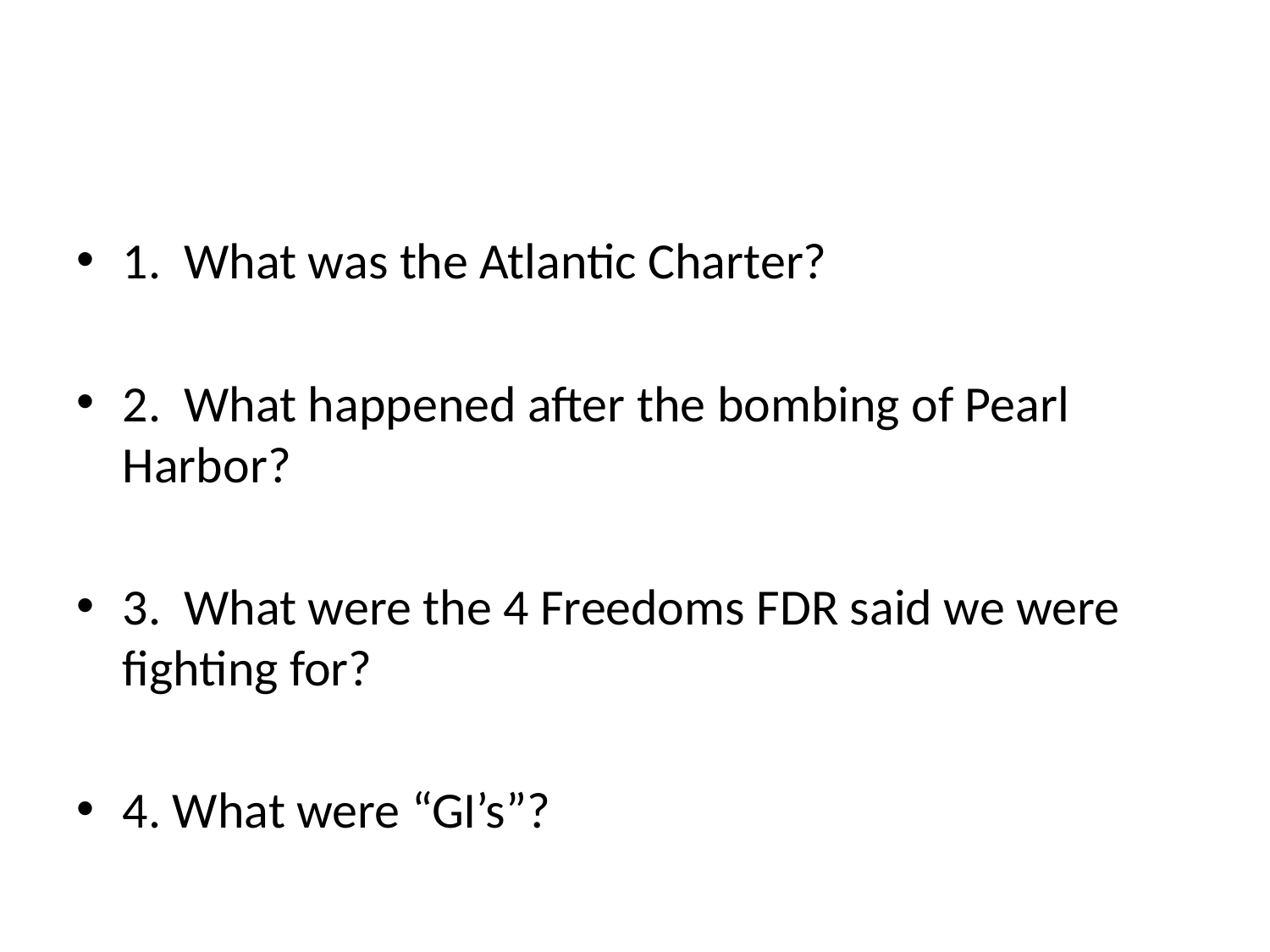

#
1.  What was the Atlantic Charter?

2.  What happened after the bombing of Pearl Harbor?

3.  What were the 4 Freedoms FDR said we were fighting for?

4. What were “GI’s”?